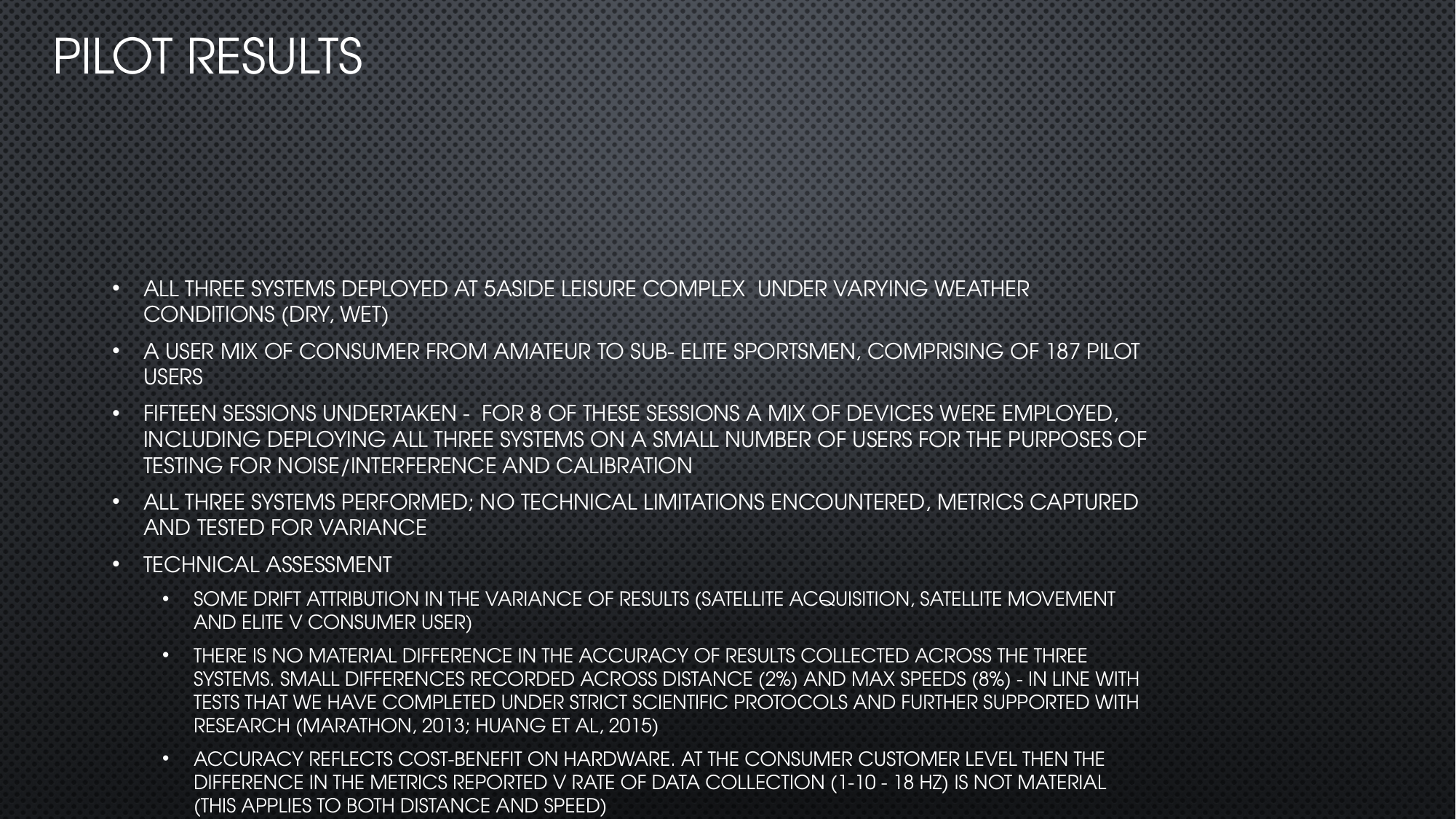

# Pilot Results
All three systems deployed at 5aside Leisure complex  under varying weather conditions (dry, wet)
A user mix of consumer from amateur to sub- elite sportsmen, comprising of 187 pilot users
Fifteen sessions undertaken -  For 8 of these sessions a mix of devices were employed, including deploying all three systems on a small number of users for the purposes of testing for noise/interference and calibration
All three systems performed; no technical limitations encountered, metrics captured and tested for variance
Technical assessment
Some drift attribution in the variance of results (satellite acquisition, satellite movement and elite v consumer user)
There is no material difference in the accuracy of results collected across the three systems. Small differences recorded across distance (2%) and max speeds (8%) - in line with tests that we have completed under strict scientific protocols and further supported with research (Marathon, 2013; Huang et al, 2015)
Accuracy reflects cost-benefit on hardware. At the consumer customer level then the difference in the metrics reported v rate of data collection (1-10 - 18 Hz) is not material (this applies to both distance and speed)